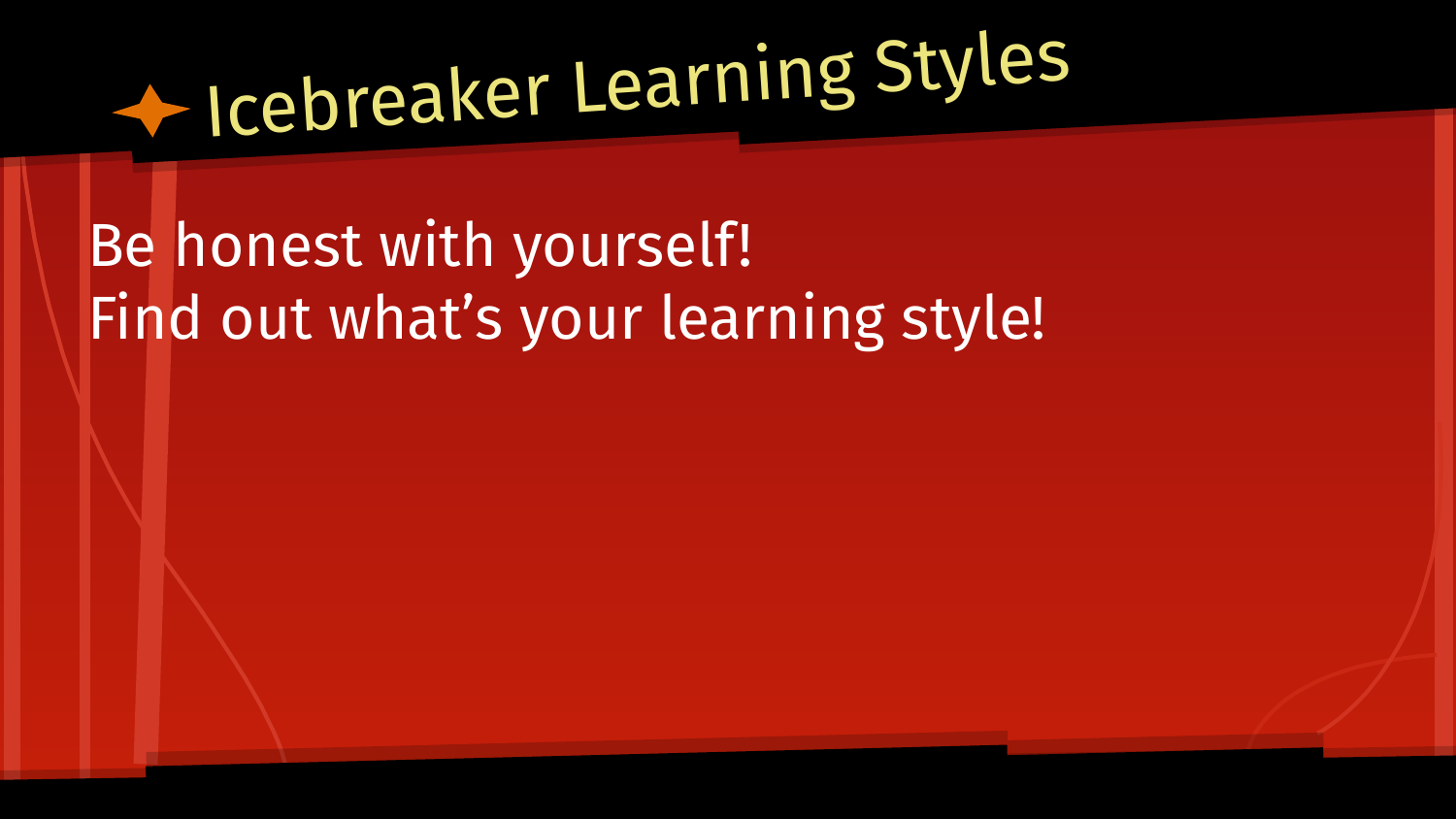

# Icebreaker Learning Styles
Be honest with yourself!
Find out what’s your learning style!